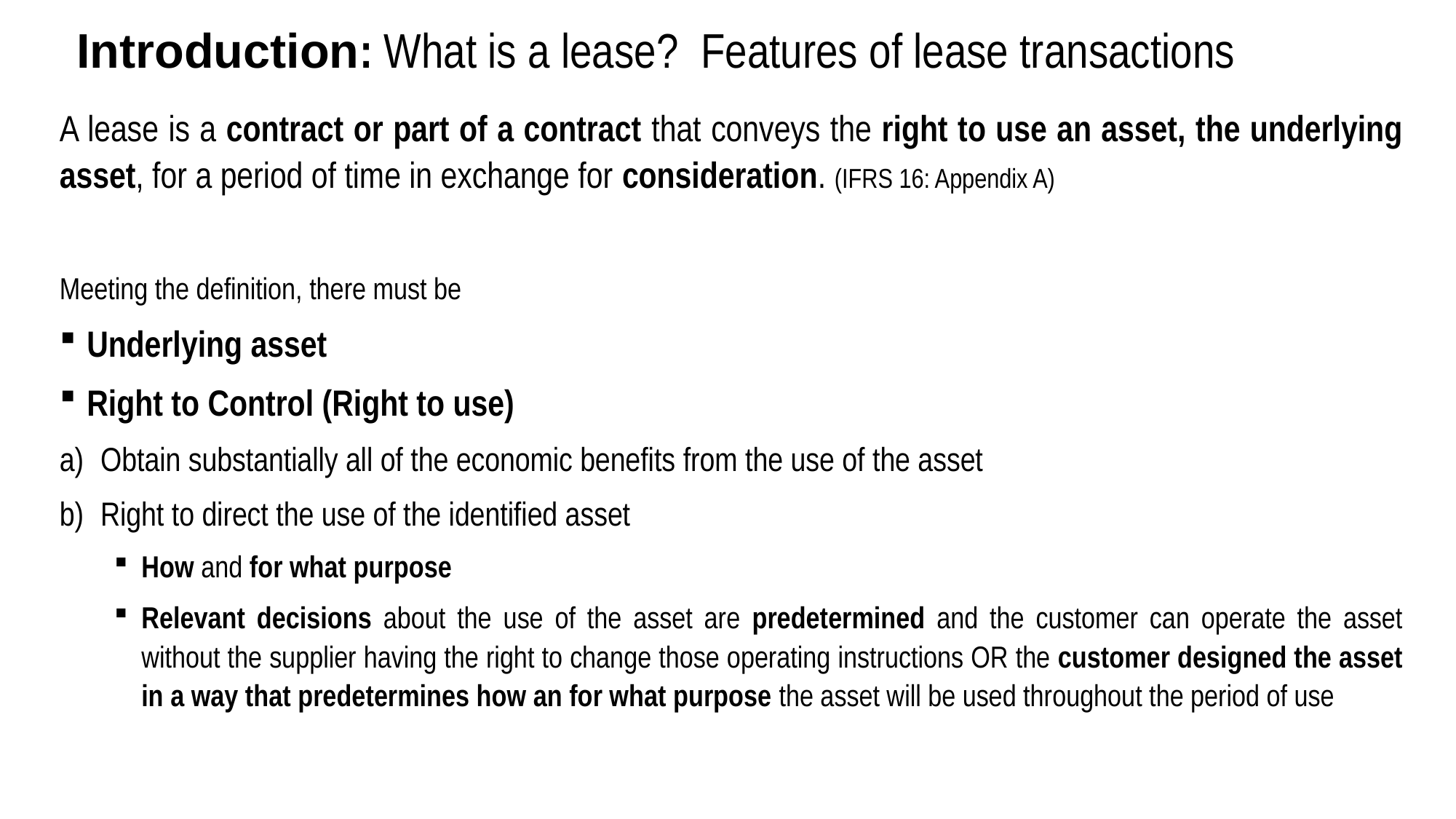

# Introduction: What is a lease?  Features of lease transactions
A lease is a contract or part of a contract that conveys the right to use an asset, the underlying asset, for a period of time in exchange for consideration. (IFRS 16: Appendix A)

Meeting the definition, there must be
Underlying asset
Right to Control (Right to use)
Obtain substantially all of the economic benefits from the use of the asset
Right to direct the use of the identified asset
How and for what purpose
Relevant decisions about the use of the asset are predetermined and the customer can operate the asset without the supplier having the right to change those operating instructions OR the customer designed the asset in a way that predetermines how an for what purpose the asset will be used throughout the period of use